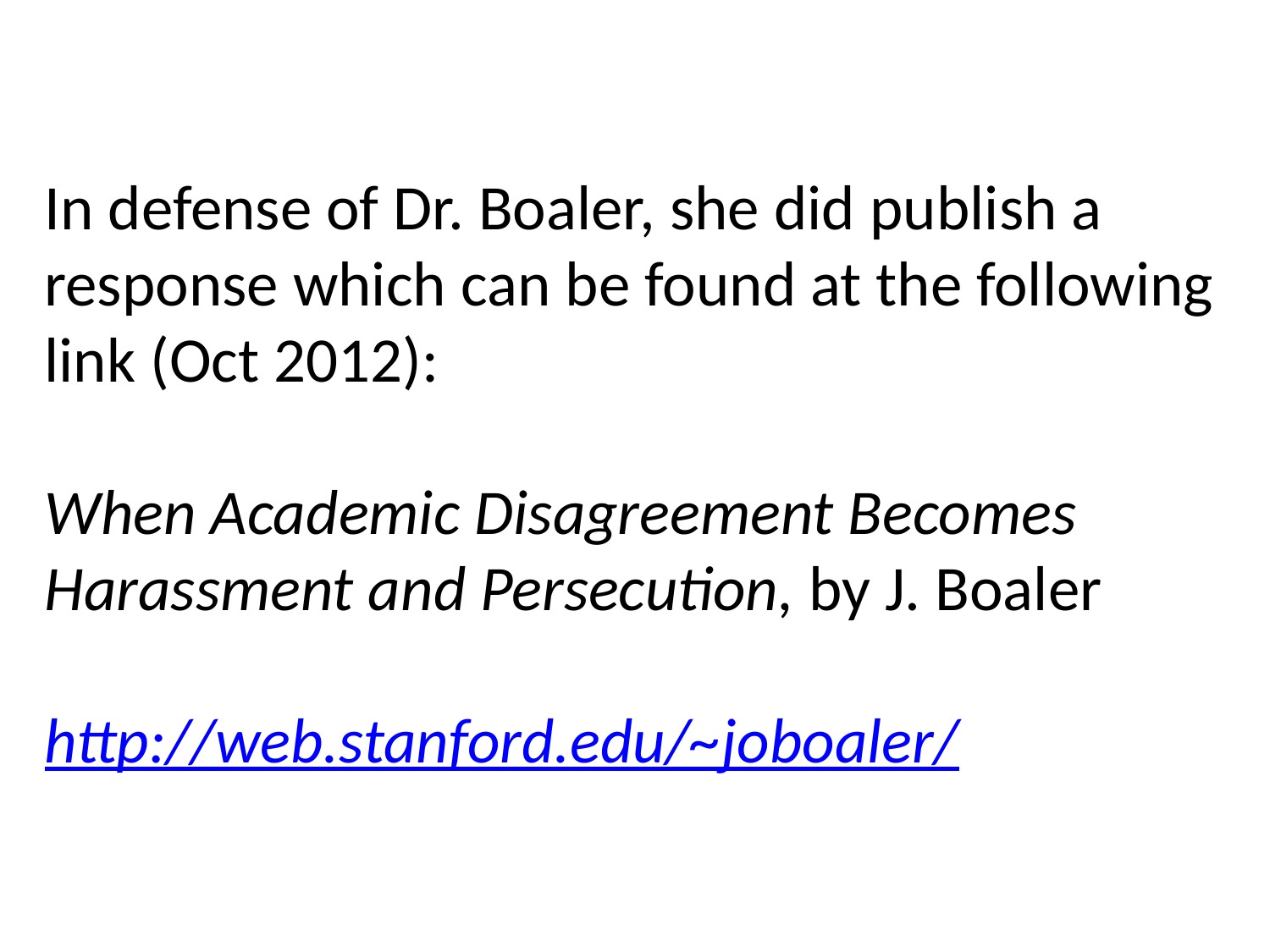

# In defense of Dr. Boaler, she did publish a response which can be found at the following link (Oct 2012): When Academic Disagreement Becomes Harassment and Persecution, by J. Boaler http://web.stanford.edu/~joboaler/